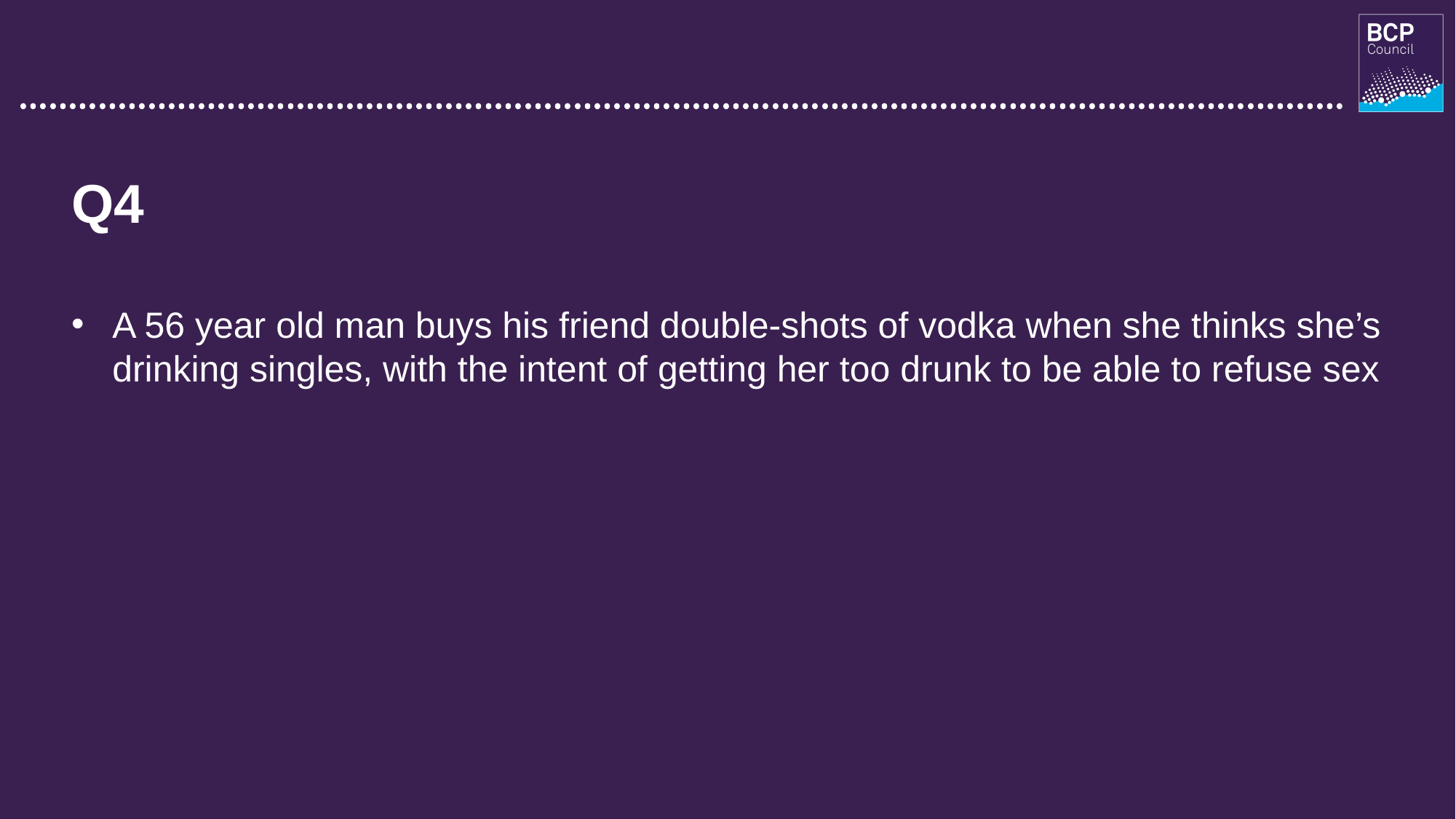

04/03/2020
44
Q4
A 56 year old man buys his friend double-shots of vodka when she thinks she’s drinking singles, with the intent of getting her too drunk to be able to refuse sex